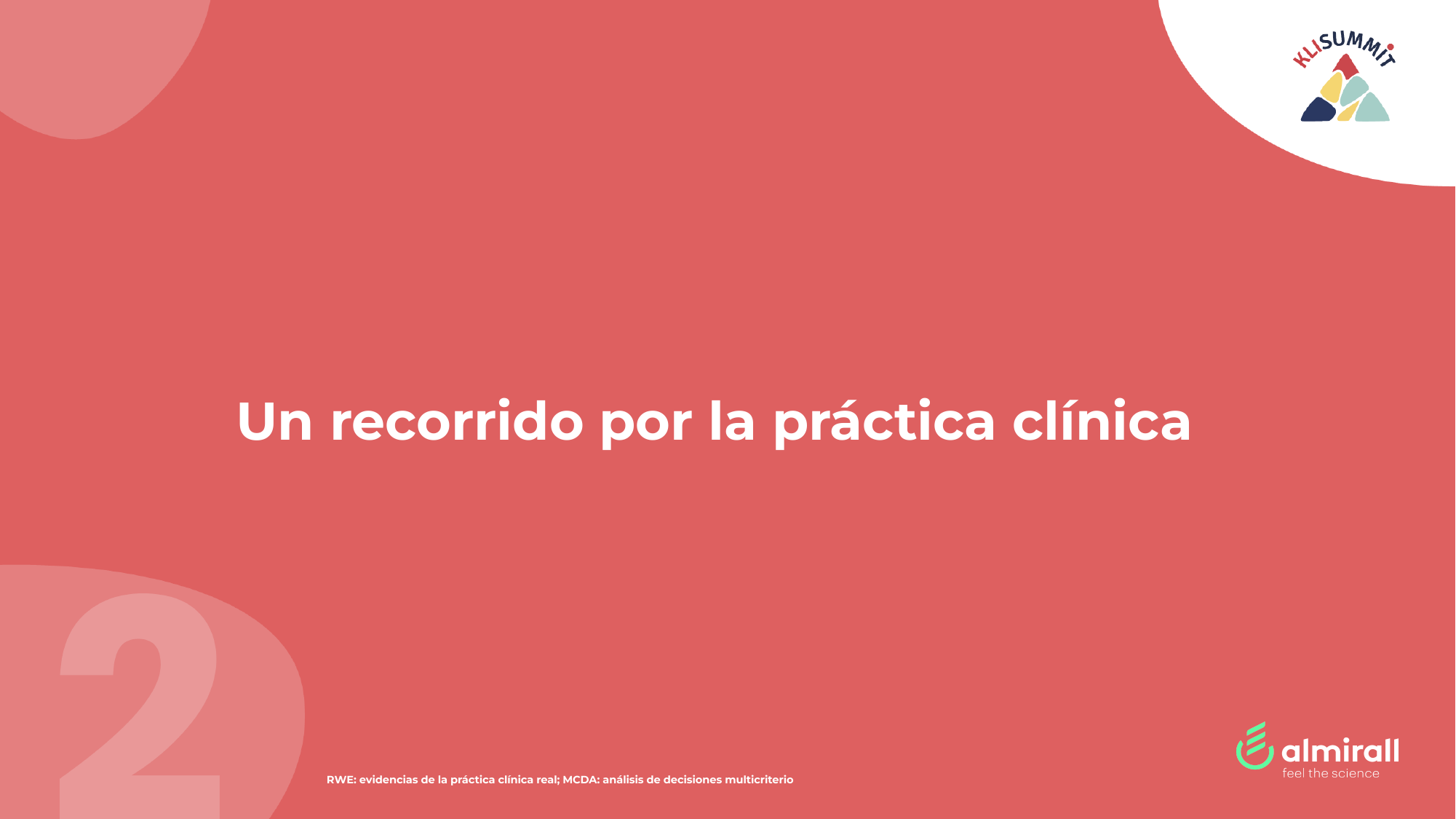

# Un recorrido por la práctica clínica
RWE: evidencias de la práctica clínica real; MCDA: análisis de decisiones multicriterio